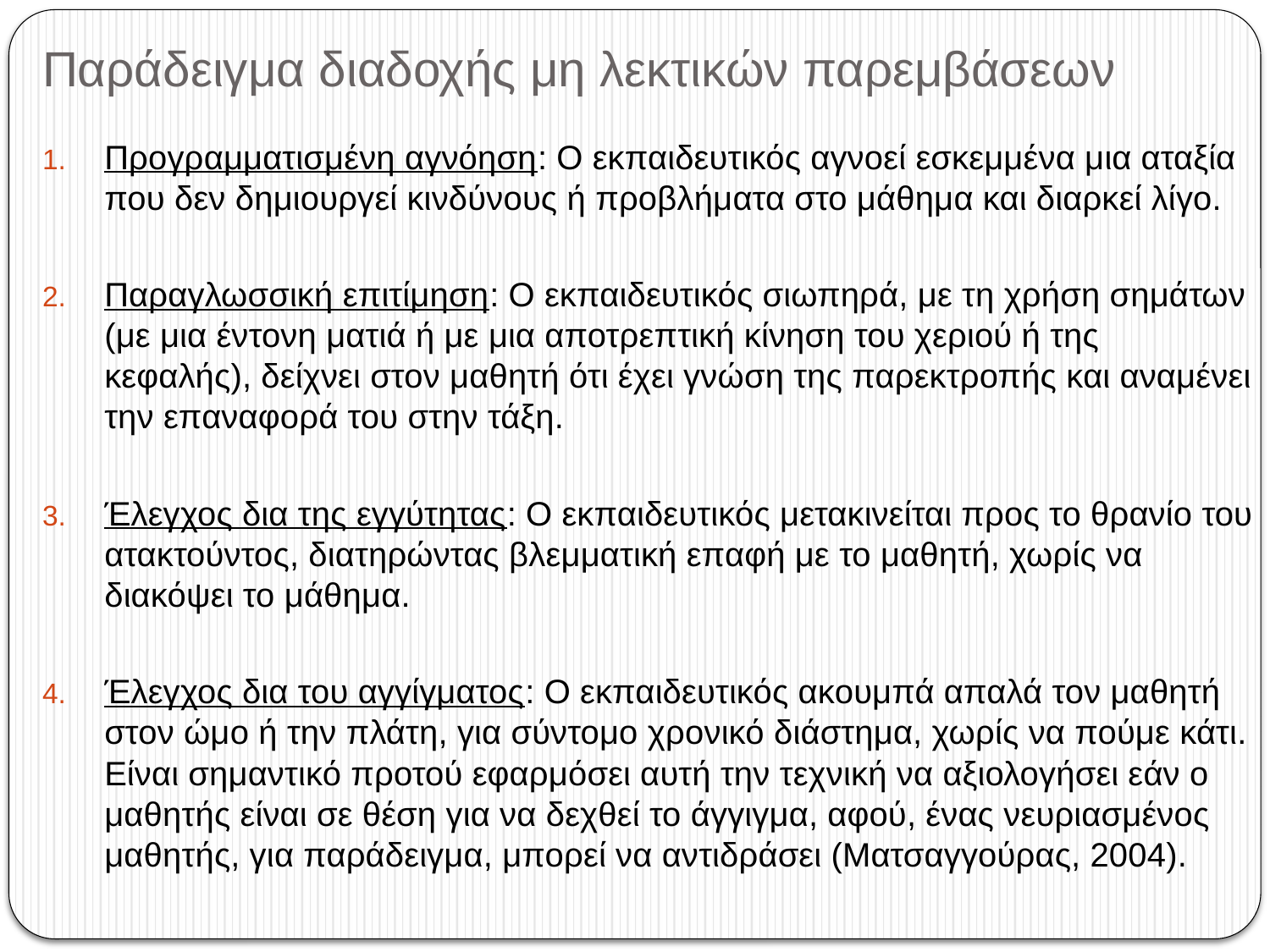

# Παράδειγμα διαδοχής μη λεκτικών παρεμβάσεων
Προγραμματισμένη αγνόηση: Ο εκπαιδευτικός αγνοεί εσκεμμένα μια αταξία που δεν δημιουργεί κινδύνους ή προβλήματα στο μάθημα και διαρκεί λίγο.

Παραγλωσσική επιτίμηση: Ο εκπαιδευτικός σιωπηρά, με τη χρήση σημάτων (με μια έντονη ματιά ή με μια αποτρεπτική κίνηση του χεριού ή της κεφαλής), δείχνει στον μαθητή ότι έχει γνώση της παρεκτροπής και αναμένει την επαναφορά του στην τάξη.

Έλεγχος δια της εγγύτητας: Ο εκπαιδευτικός μετακινείται προς το θρανίο του ατακτούντος, διατηρώντας βλεμματική επαφή με το μαθητή, χωρίς να διακόψει το μάθημα.

Έλεγχος δια του αγγίγματος: Ο εκπαιδευτικός ακουμπά απαλά τον μαθητή στον ώμο ή την πλάτη, για σύντομο χρονικό διάστημα, χωρίς να πούμε κάτι. Είναι σημαντικό προτού εφαρμόσει αυτή την τεχνική να αξιολογήσει εάν ο μαθητής είναι σε θέση για να δεχθεί το άγγιγμα, αφού, ένας νευριασμένος μαθητής, για παράδειγμα, μπορεί να αντιδράσει (Ματσαγγούρας, 2004).